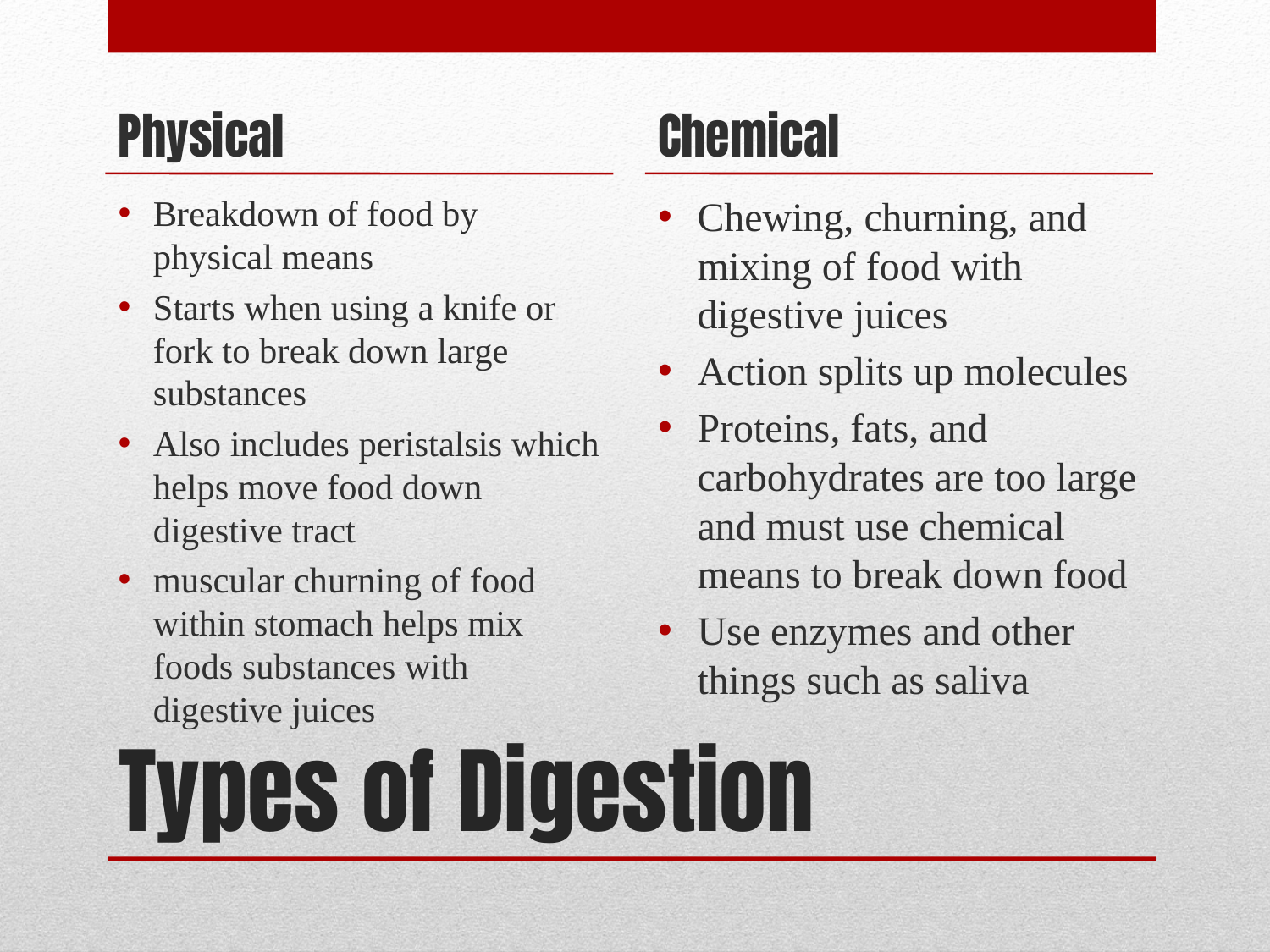

Physical
Chemical
Breakdown of food by physical means
Starts when using a knife or fork to break down large substances
Also includes peristalsis which helps move food down digestive tract
muscular churning of food within stomach helps mix foods substances with digestive juices
Chewing, churning, and mixing of food with digestive juices
Action splits up molecules
Proteins, fats, and carbohydrates are too large and must use chemical means to break down food
Use enzymes and other things such as saliva
# Types of Digestion